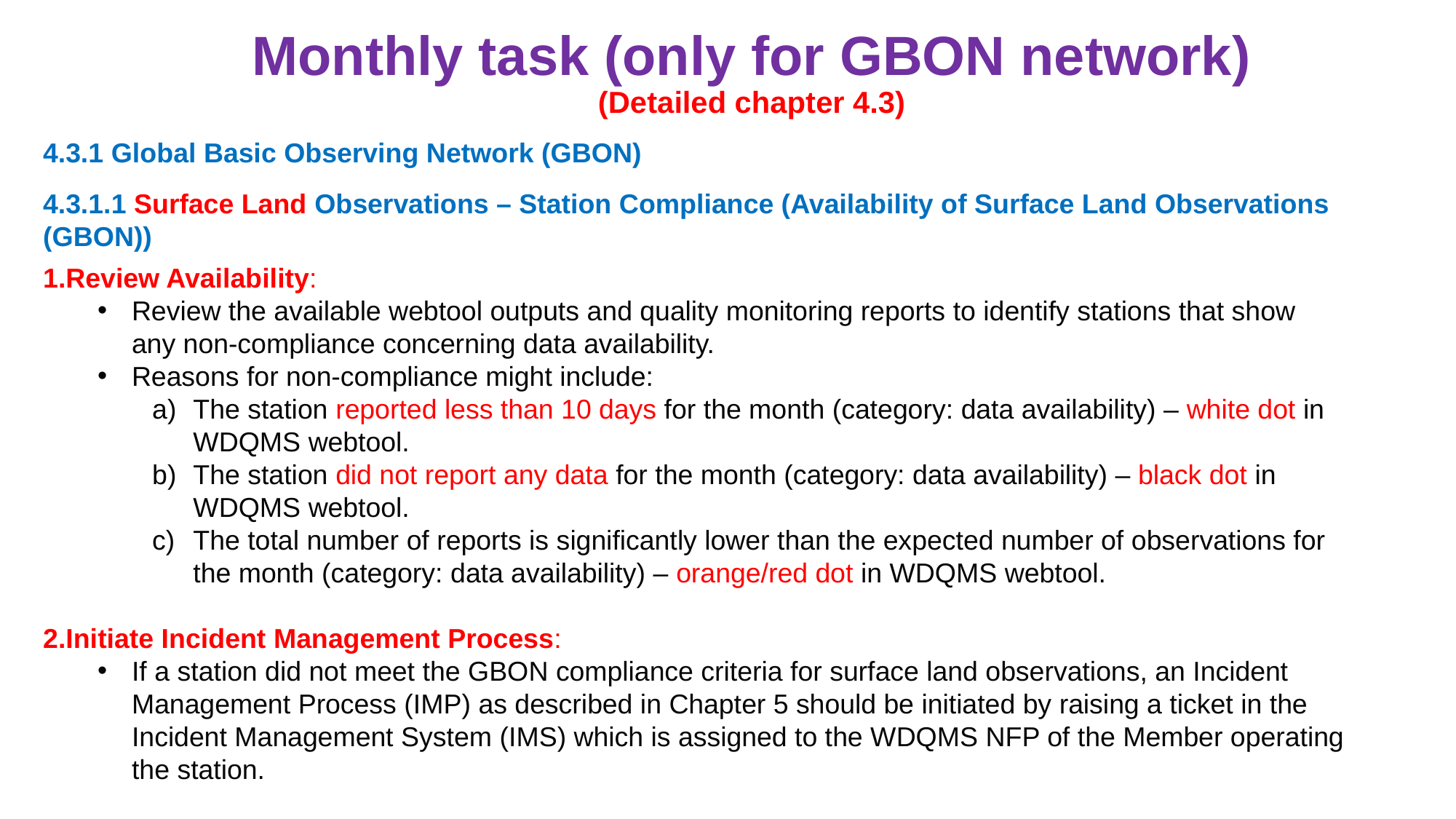

# Monthly task (only for GBON network) (Detailed chapter 4.3)
4.3.1 Global Basic Observing Network (GBON)
4.3.1.1 Surface Land Observations – Station Compliance (Availability of Surface Land Observations (GBON))
Review Availability:
Review the available webtool outputs and quality monitoring reports to identify stations that show any non-compliance concerning data availability.
Reasons for non-compliance might include:
The station reported less than 10 days for the month (category: data availability) – white dot in WDQMS webtool.
The station did not report any data for the month (category: data availability) – black dot in WDQMS webtool.
The total number of reports is significantly lower than the expected number of observations for the month (category: data availability) – orange/red dot in WDQMS webtool.

Initiate Incident Management Process:
If a station did not meet the GBON compliance criteria for surface land observations, an Incident Management Process (IMP) as described in Chapter 5 should be initiated by raising a ticket in the Incident Management System (IMS) which is assigned to the WDQMS NFP of the Member operating the station.